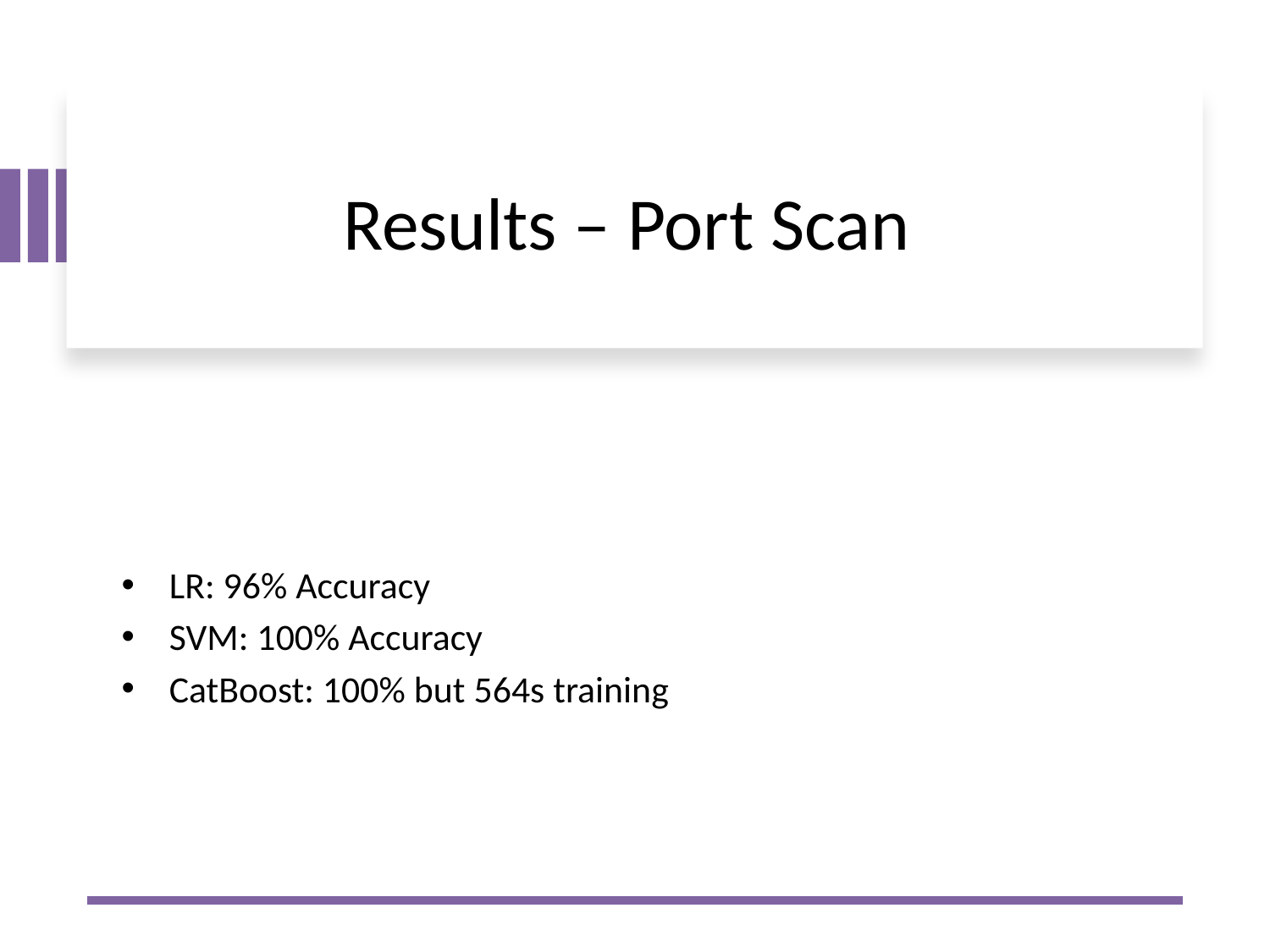

# Results – Port Scan

LR: 96% Accuracy
SVM: 100% Accuracy
CatBoost: 100% but 564s training